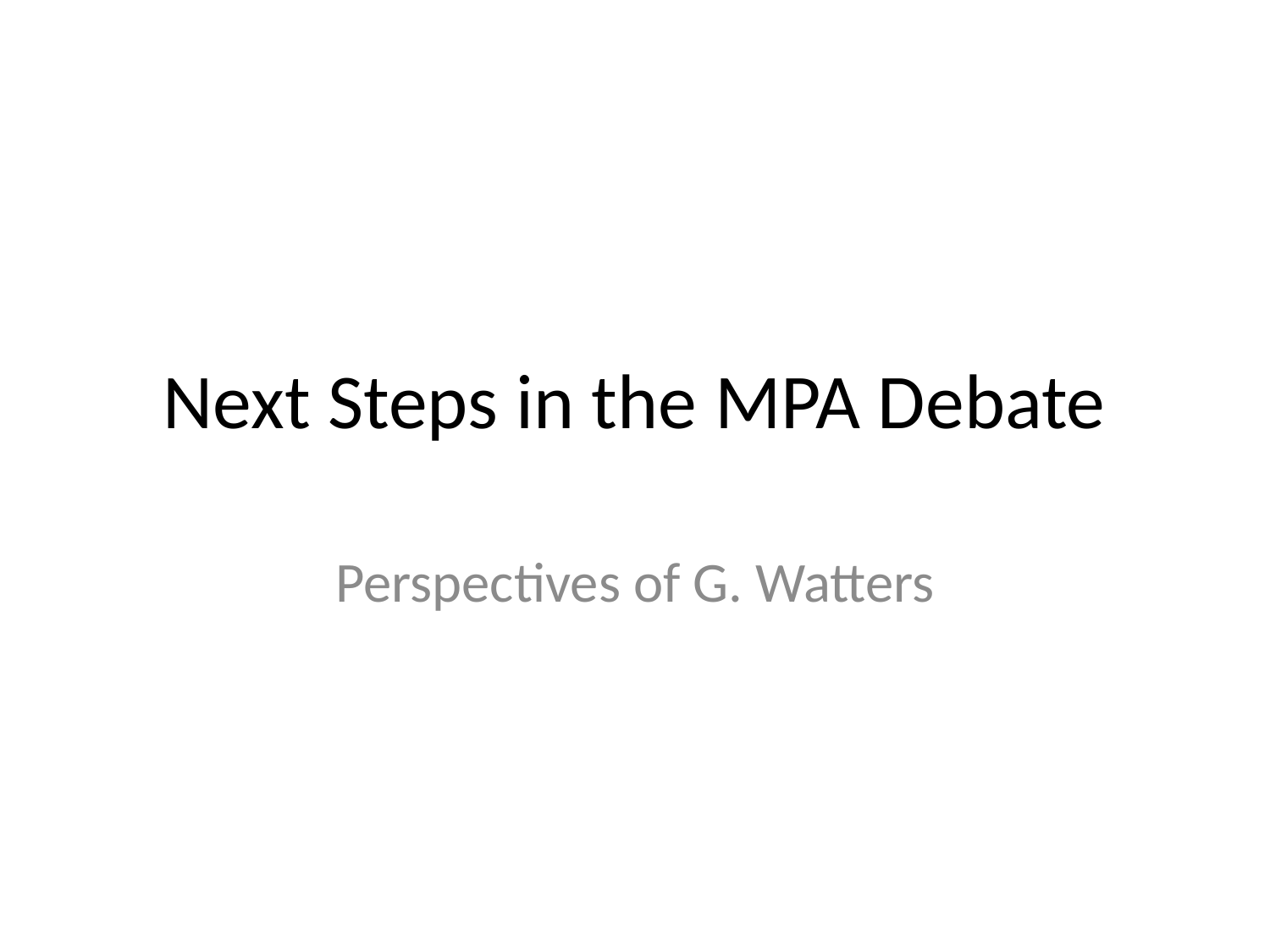

# Next Steps in the MPA Debate
Perspectives of G. Watters